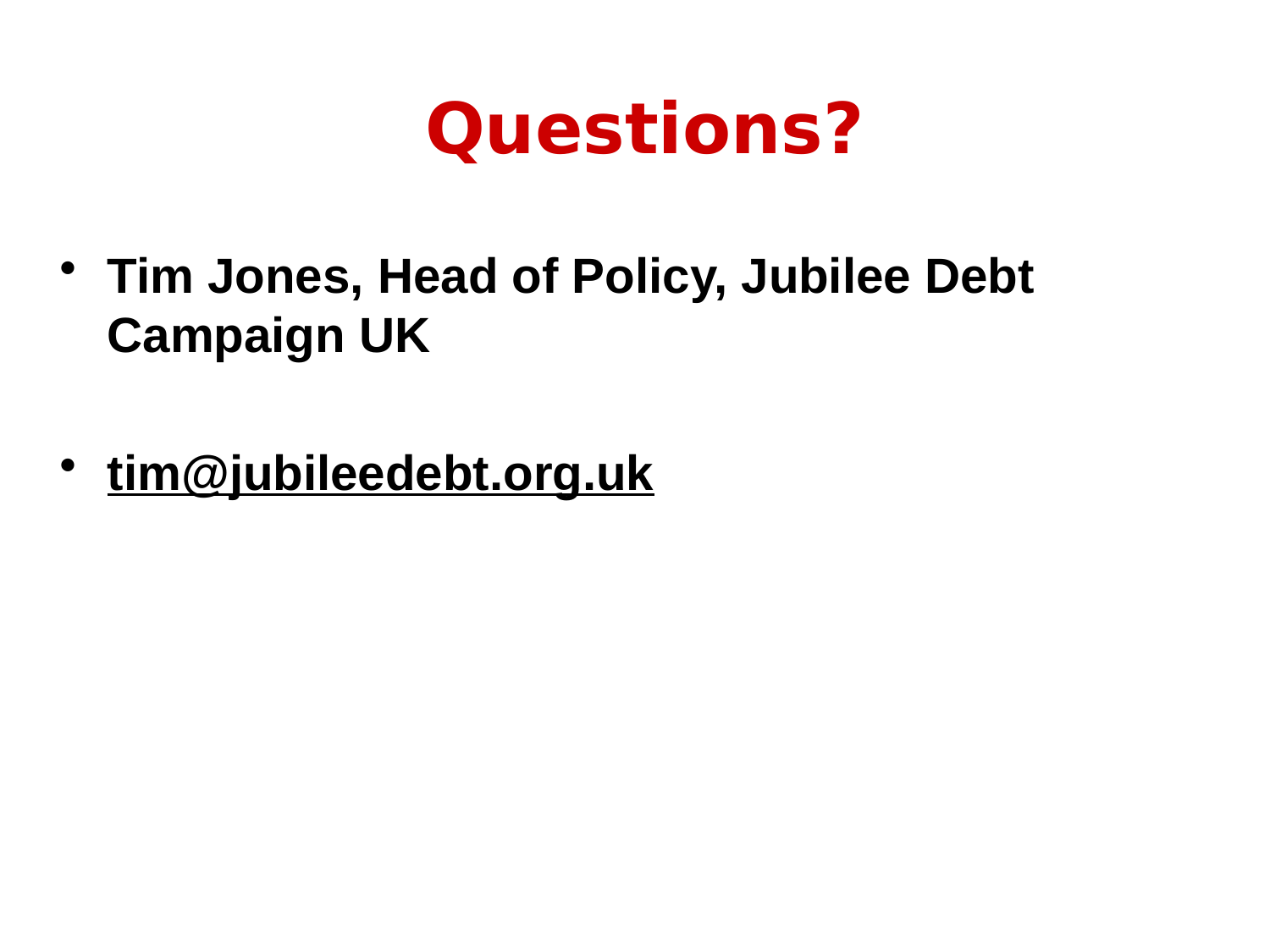

# Questions?
Tim Jones, Head of Policy, Jubilee Debt Campaign UK

tim@jubileedebt.org.uk